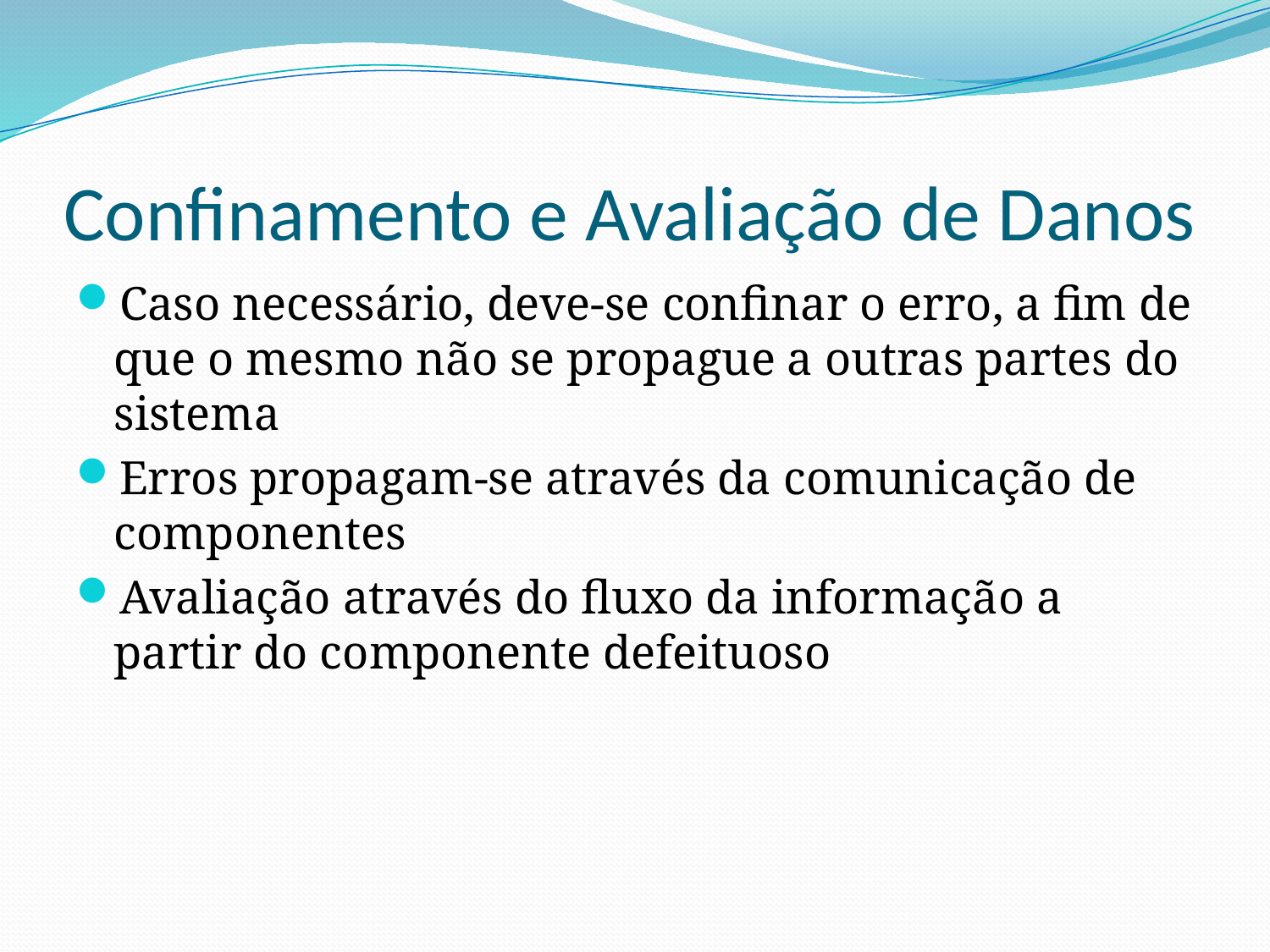

# Confinamento e Avaliação de Danos
Caso necessário, deve-se confinar o erro, a fim de que o mesmo não se propague a outras partes do sistema
Erros propagam-se através da comunicação de componentes
Avaliação através do fluxo da informação a partir do componente defeituoso